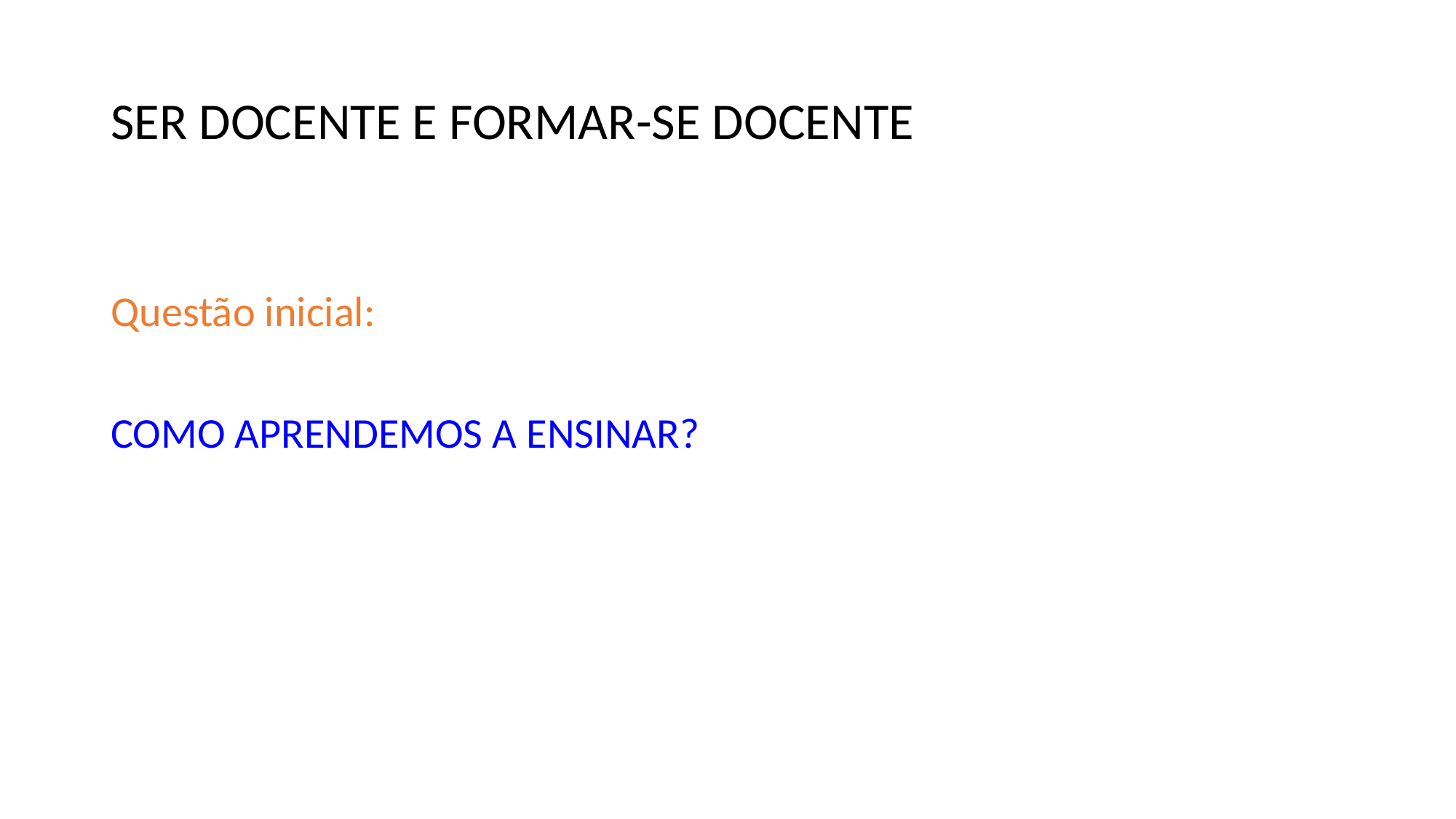

# SER DOCENTE E FORMAR-SE DOCENTE

Questão inicial:

COMO APRENDEMOS A ENSINAR?